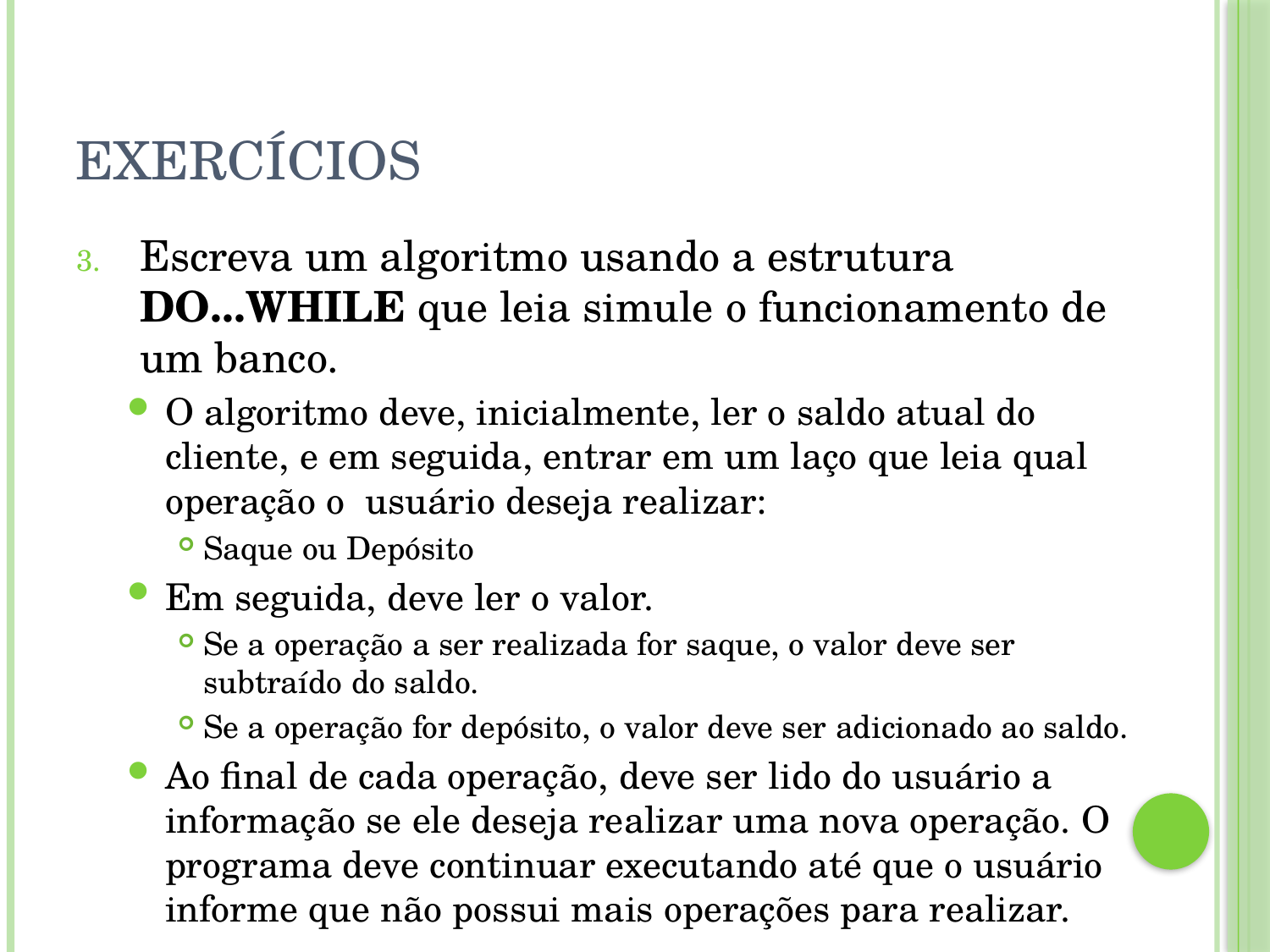

# Exercícios
Escreva um algoritmo usando a estrutura DO...WHILE que leia simule o funcionamento de um banco.
O algoritmo deve, inicialmente, ler o saldo atual do cliente, e em seguida, entrar em um laço que leia qual operação o  usuário deseja realizar:
Saque ou Depósito
Em seguida, deve ler o valor.
Se a operação a ser realizada for saque, o valor deve ser subtraído do saldo.
Se a operação for depósito, o valor deve ser adicionado ao saldo.
Ao final de cada operação, deve ser lido do usuário a informação se ele deseja realizar uma nova operação. O programa deve continuar executando até que o usuário informe que não possui mais operações para realizar.